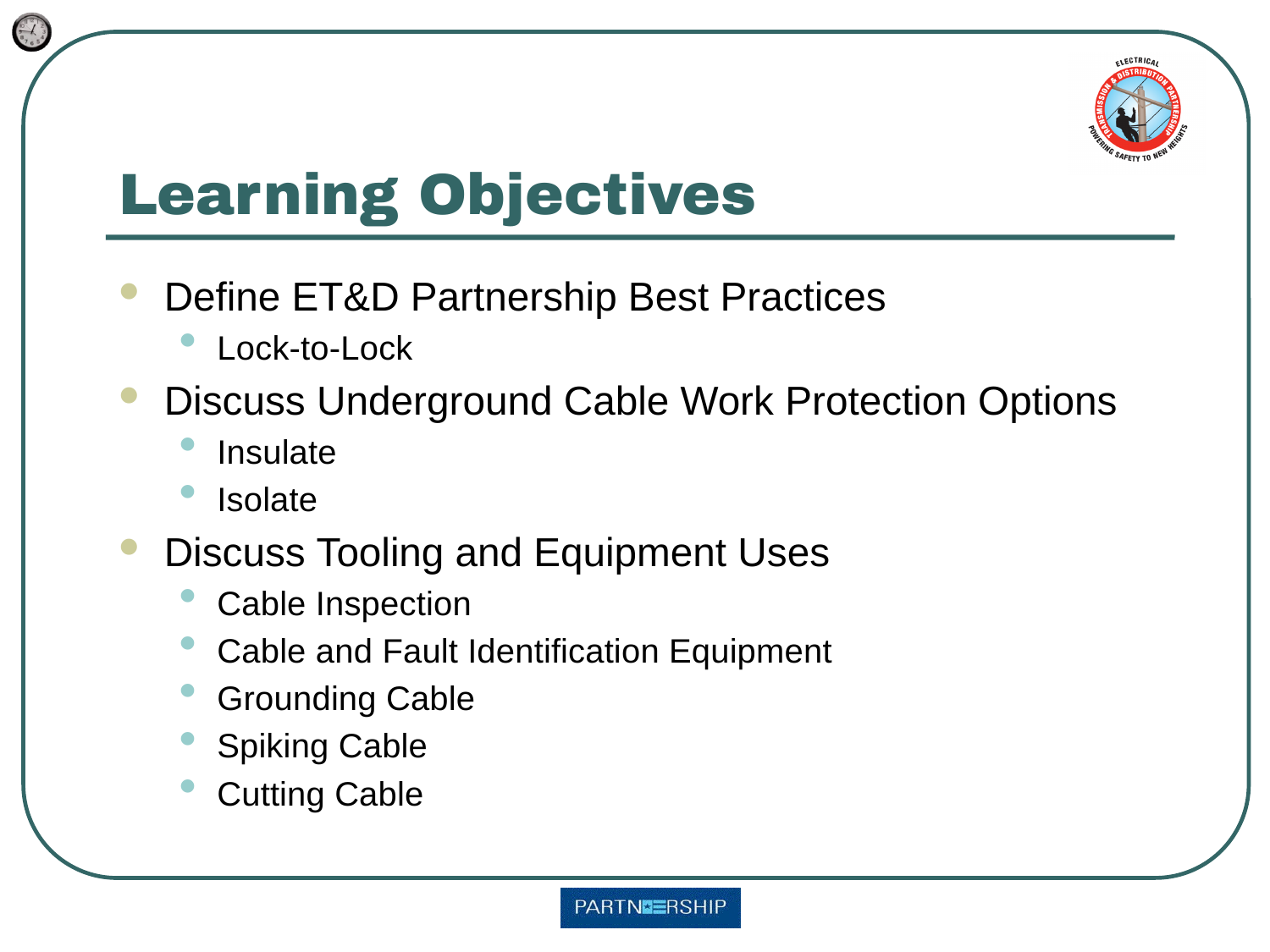

# Learning Objectives
Define ET&D Partnership Best Practices
Lock-to-Lock
Discuss Underground Cable Work Protection Options
Insulate
Isolate
Discuss Tooling and Equipment Uses
Cable Inspection
Cable and Fault Identification Equipment
Grounding Cable
Spiking Cable
Cutting Cable